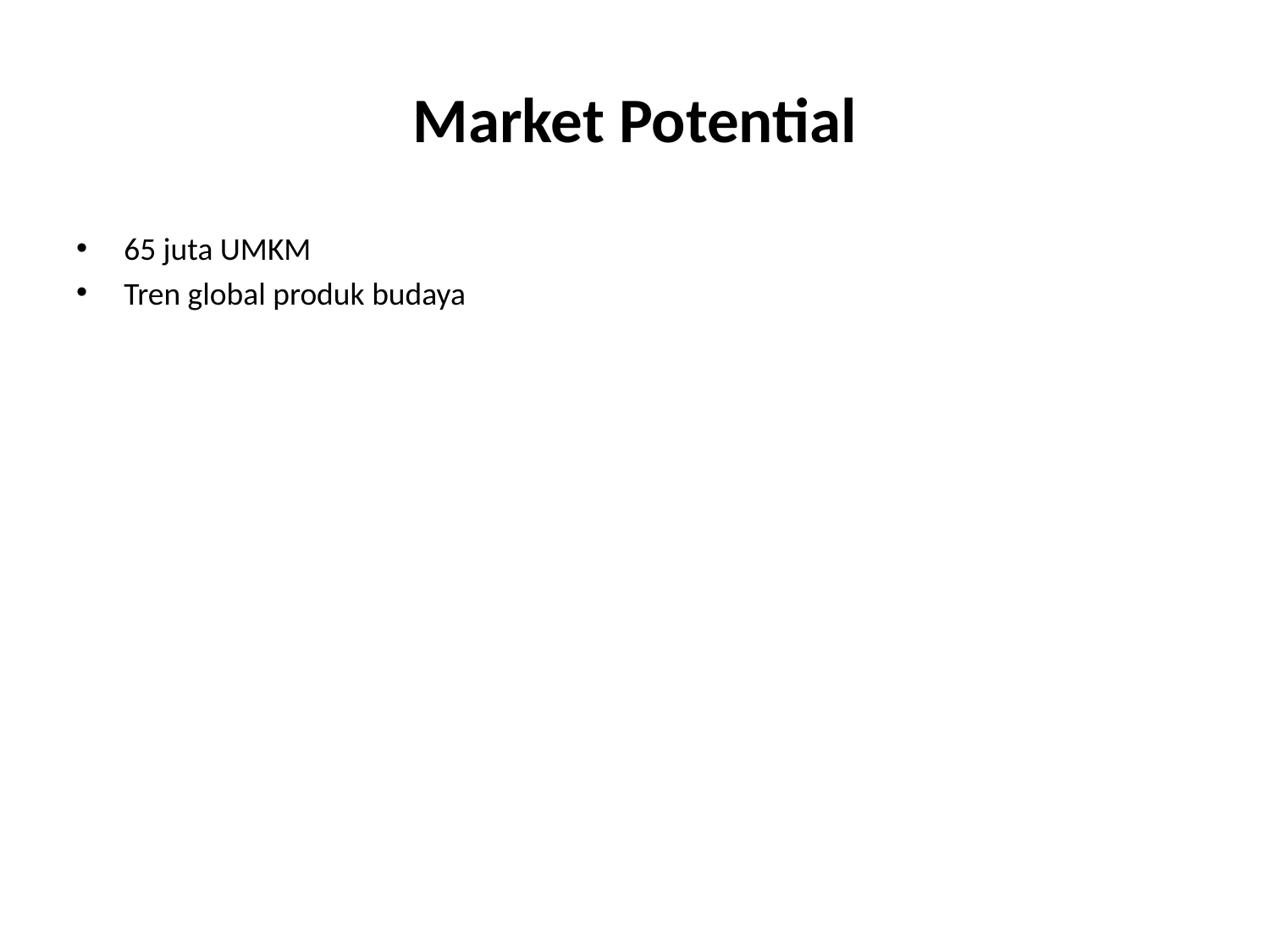

# Market Potential
65 juta UMKM
Tren global produk budaya